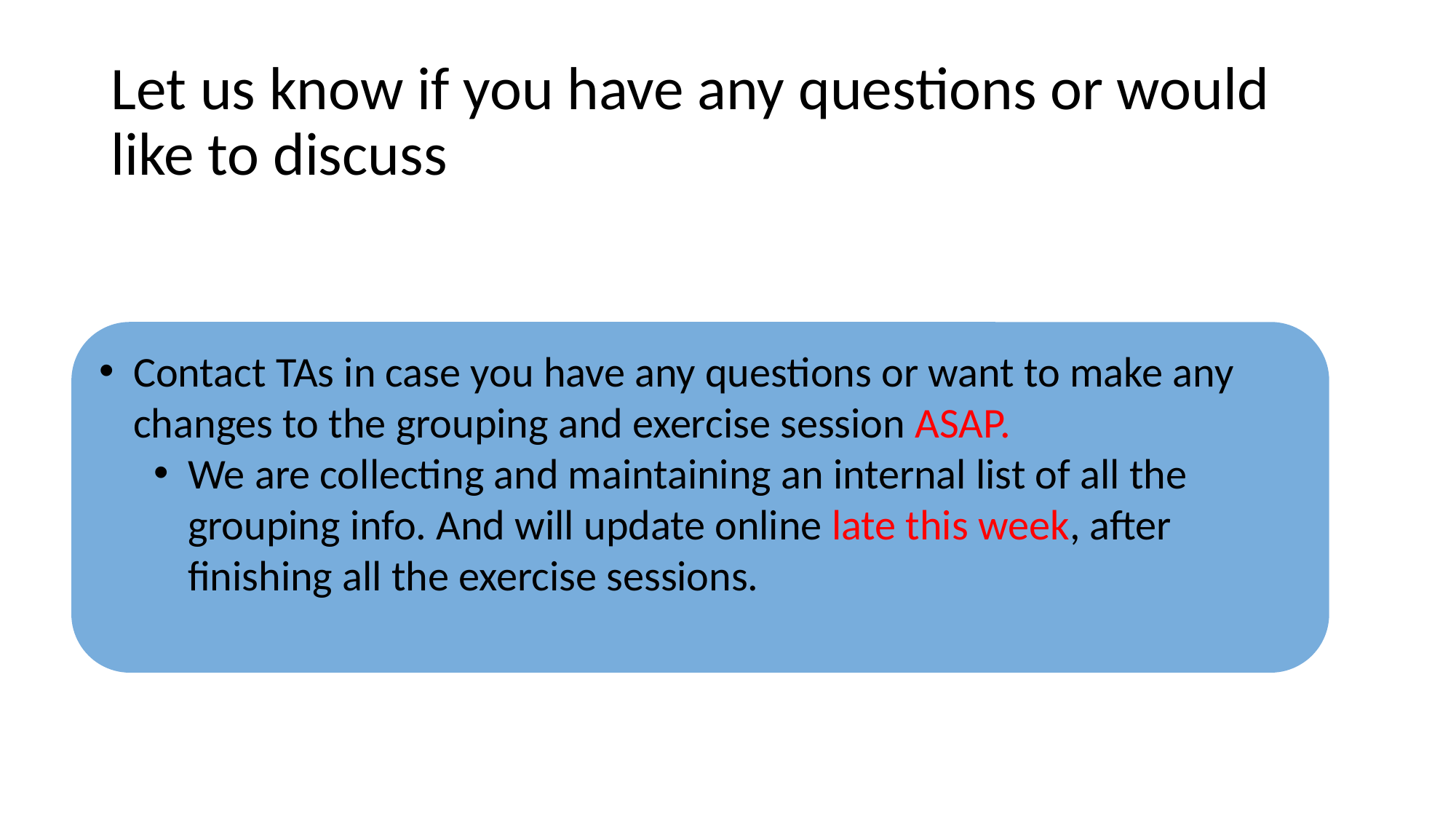

# Let us know if you have any questions or would like to discuss
Contact TAs in case you have any questions or want to make any changes to the grouping and exercise session ASAP.
We are collecting and maintaining an internal list of all the grouping info. And will update online late this week, after finishing all the exercise sessions.